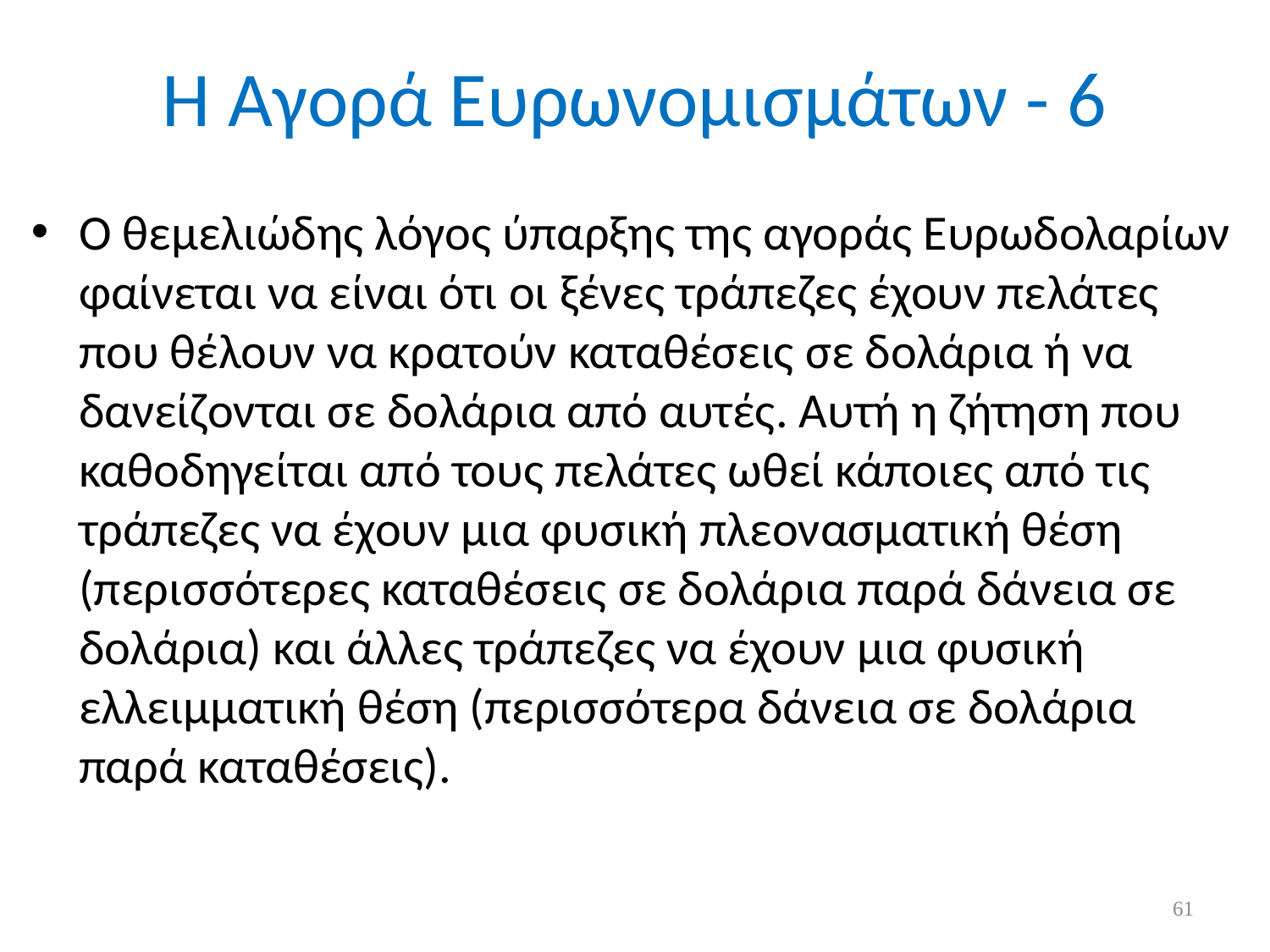

# Η Αγορά Ευρωνομισμάτων - 6
Ο θεμελιώδης λόγος ύπαρξης της αγοράς Ευρωδολαρίων φαίνεται να είναι ότι οι ξένες τράπεζες έχουν πελάτες που θέλουν να κρατούν καταθέσεις σε δολάρια ή να δανείζονται σε δολάρια από αυτές. Αυτή η ζήτηση που καθοδηγείται από τους πελάτες ωθεί κάποιες από τις τράπεζες να έχουν μια φυσική πλεονασματική θέση (περισσότερες καταθέσεις σε δολάρια παρά δάνεια σε δολάρια) και άλλες τράπεζες να έχουν μια φυσική ελλειμματική θέση (περισσότερα δάνεια σε δολάρια παρά καταθέσεις).

61